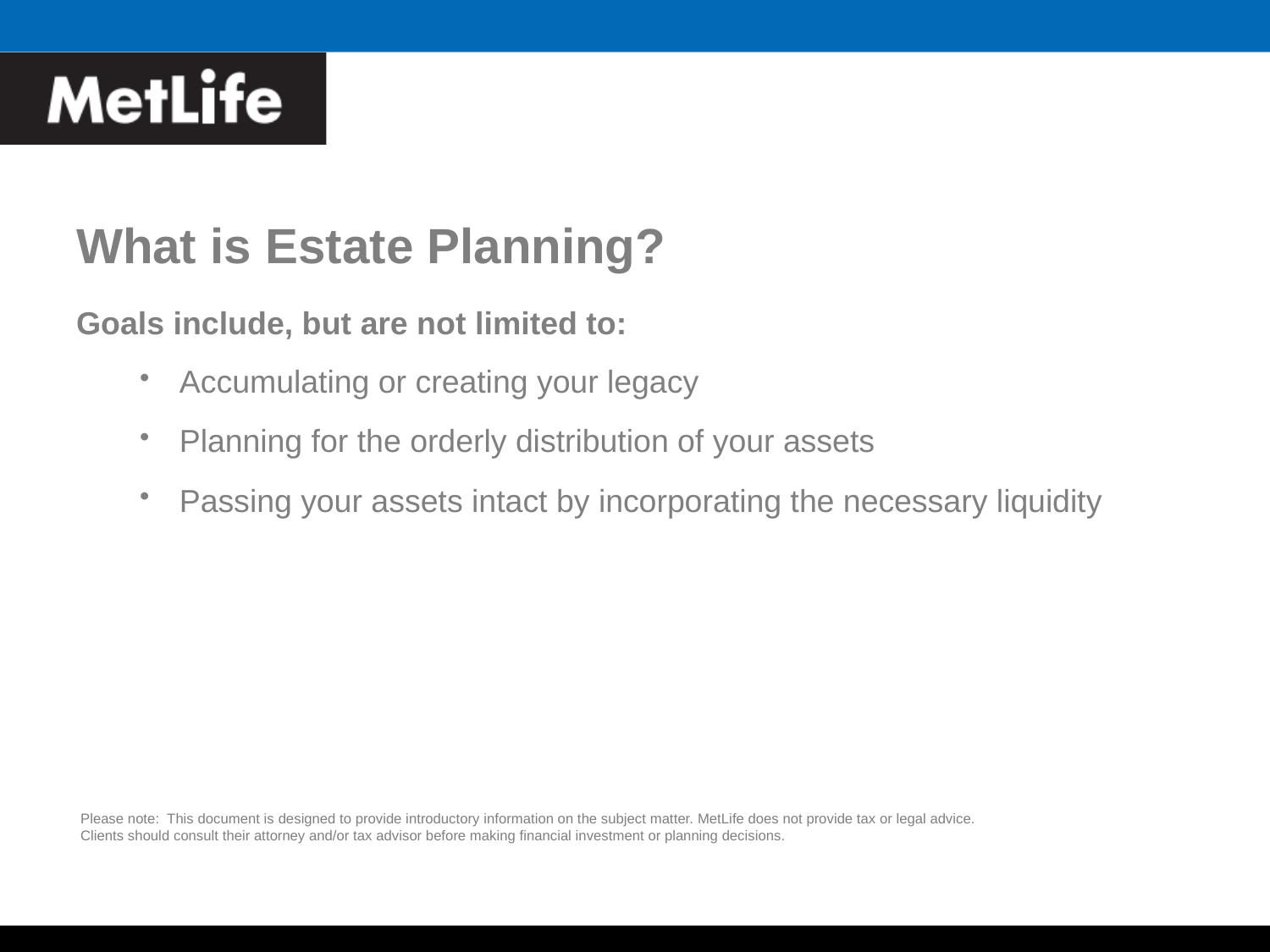

# What is Estate Planning?
Goals include, but are not limited to:
Accumulating or creating your legacy
Planning for the orderly distribution of your assets
Passing your assets intact by incorporating the necessary liquidity

Please note:  This document is designed to provide introductory information on the subject matter. MetLife does not provide tax or legal advice.
Clients should consult their attorney and/or tax advisor before making financial investment or planning decisions.